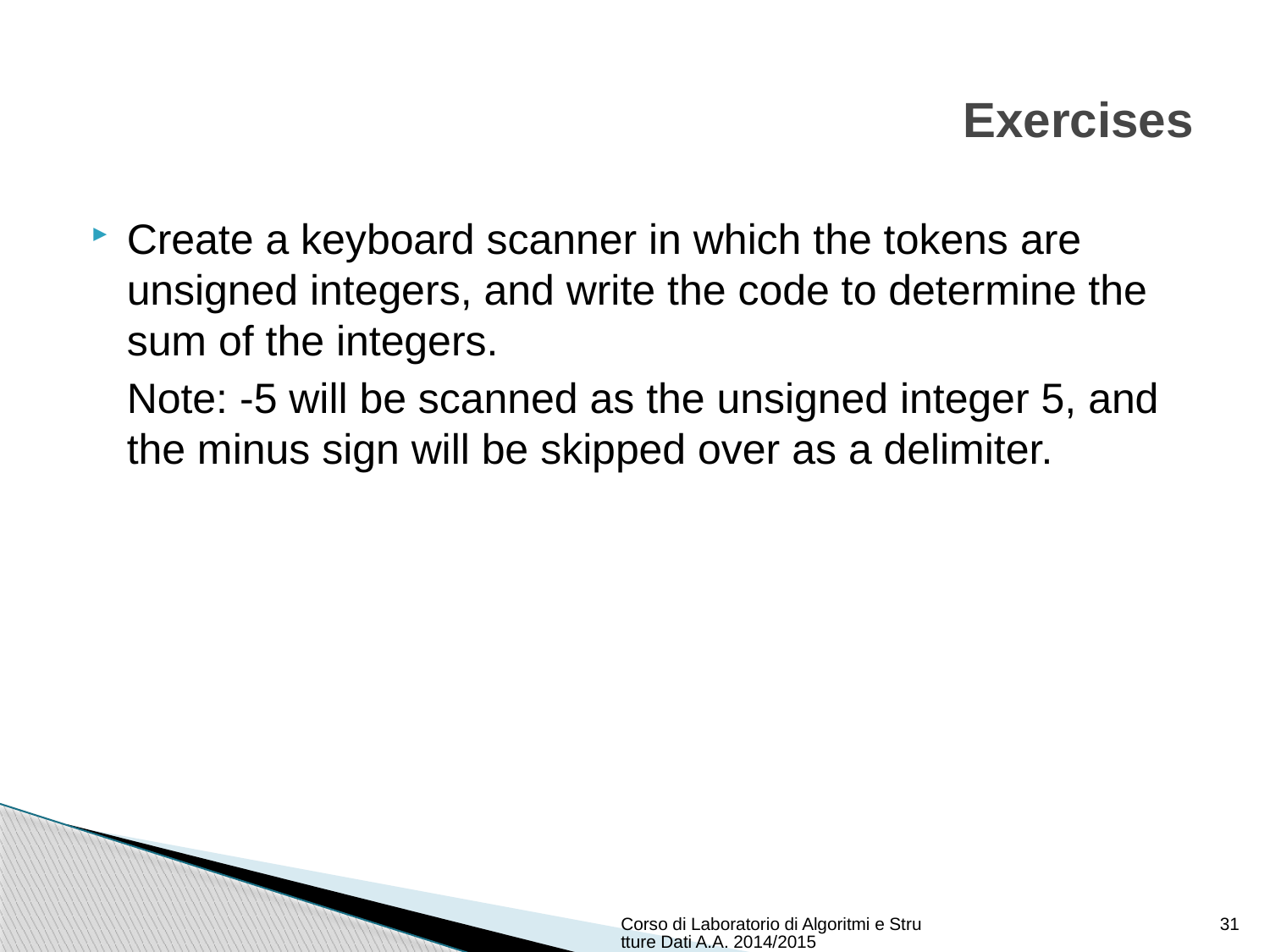

# Exercises
Create a keyboard scanner in which the tokens are unsigned integers, and write the code to determine the sum of the integers.
Note: -5 will be scanned as the unsigned integer 5, and the minus sign will be skipped over as a delimiter.

Corso di Laboratorio di Algoritmi e Strutture Dati A.A. 2014/2015
31